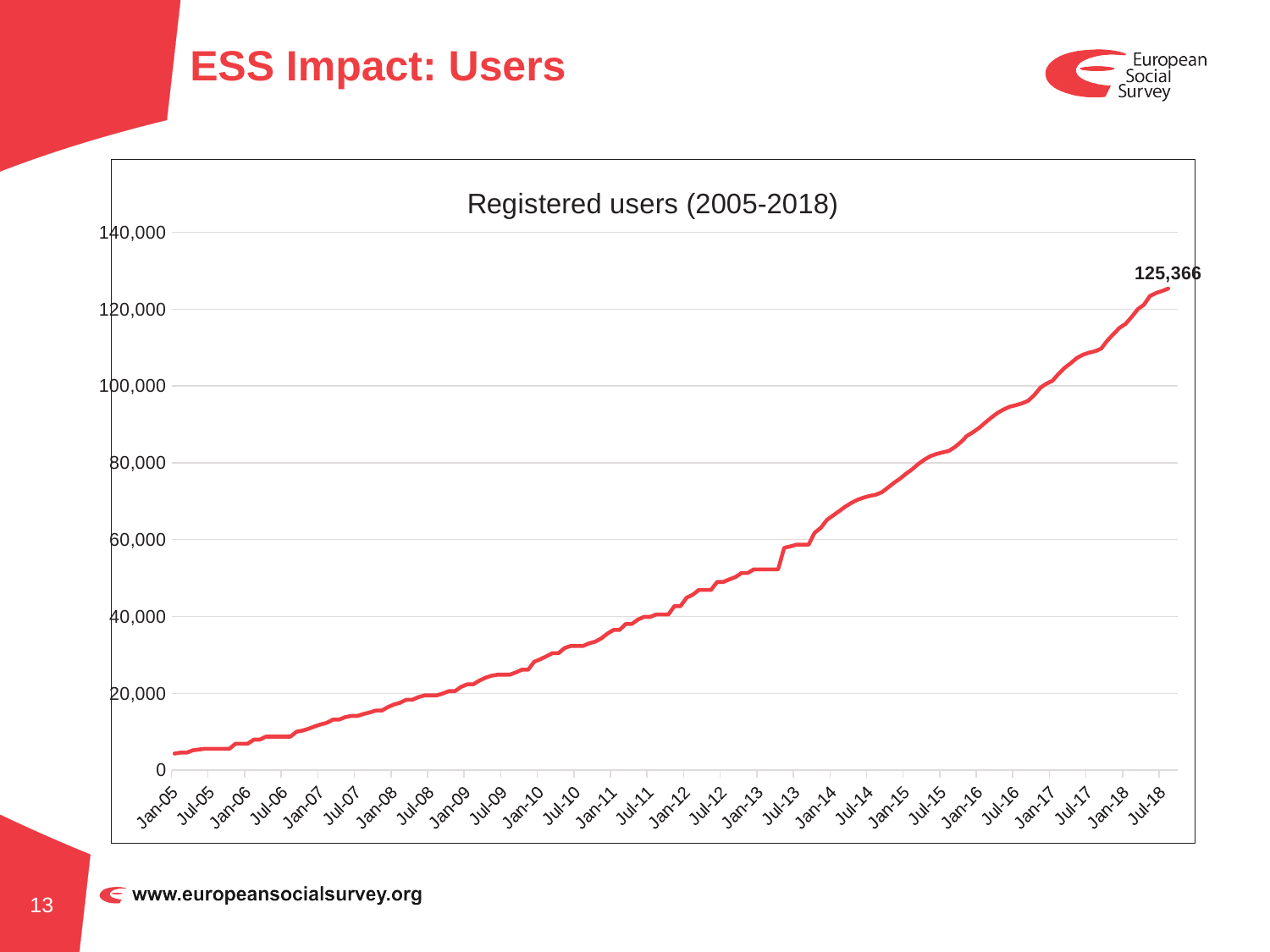

# ESS Impact: Users

### Chart: Registered users (2005-2018)

| Category | Registered users |
|---|---|
| 38353 | 4314.0 |
| 38384 | 4561.0 |
| 38412 | 4561.0 |
| 38443 | 5157.0 |
| 38473 | 5371.0 |
| 38504 | 5566.0 |
| 38534 | 5566.0 |
| 38565 | 5566.0 |
| 38596 | 5566.0 |
| 38626 | 5566.0 |
| 38657 | 6872.0 |
| 38687 | 6872.0 |
| 38718 | 6872.0 |
| 38749 | 7946.0 |
| 38777 | 7946.0 |
| 38808 | 8726.0 |
| 38838 | 8726.0 |
| 38869 | 8726.0 |
| 38899 | 8726.0 |
| 38930 | 8726.0 |
| 38961 | 9990.0 |
| 38991 | 10297.0 |
| 39022 | 10780.0 |
| 39052 | 11385.0 |
| 39083 | 11898.0 |
| 39114 | 12323.0 |
| 39142 | 13158.0 |
| 39173 | 13158.0 |
| 39203 | 13797.0 |
| 39234 | 14110.0 |
| 39264 | 14110.0 |
| 39295 | 14621.0 |
| 39326 | 15009.0 |
| 39356 | 15504.0 |
| 39387 | 15504.0 |
| 39417 | 16417.0 |
| 39448 | 17093.0 |
| 39479 | 17540.0 |
| 39508 | 18305.0 |
| 39539 | 18305.0 |
| 39569 | 18982.0 |
| 39600 | 19453.0 |
| 39630 | 19453.0 |
| 39661 | 19453.0 |
| 39692 | 19930.0 |
| 39722 | 20554.0 |
| 39753 | 20554.0 |
| 39783 | 21672.0 |
| 39814 | 22329.0 |
| 39845 | 22329.0 |
| 39873 | 23302.0 |
| 39904 | 24053.0 |
| 39934 | 24570.0 |
| 39965 | 24858.0 |
| 39995 | 24858.0 |
| 40026 | 24858.0 |
| 40057 | 25443.0 |
| 40087 | 26159.0 |
| 40118 | 26159.0 |
| 40148 | 28194.0 |
| 40179 | 28868.0 |
| 40210 | 29633.0 |
| 40238 | 30458.0 |
| 40269 | 30458.0 |
| 40299 | 31799.0 |
| 40330 | 32314.0 |
| 40360 | 32314.0 |
| 40391 | 32314.0 |
| 40422 | 32998.0 |
| 40452 | 33435.0 |
| 40483 | 34299.0 |
| 40513 | 35507.0 |
| 40544 | 36479.0 |
| 40575 | 36479.0 |
| 40603 | 38038.0 |
| 40634 | 38038.0 |
| 40664 | 39189.0 |
| 40695 | 39874.0 |
| 40725 | 39874.0 |
| 40756 | 40503.0 |
| 40787 | 40503.0 |
| 40817 | 40503.0 |
| 40848 | 42699.0 |
| 40878 | 42699.0 |
| 40909 | 44897.0 |
| 40940 | 45659.0 |
| 40969 | 46903.0 |
| 41000 | 46903.0 |
| 41030 | 46903.0 |
| 41061 | 48973.0 |
| 41091 | 48973.0 |
| 41122 | 49645.0 |
| 41153 | 50255.0 |
| 41183 | 51302.0 |
| 41214 | 51302.0 |
| 41244 | 52252.0 |
| 41275 | 52252.0 |
| 41306 | 52252.0 |
| 41334 | 52252.0 |
| 41365 | 52252.0 |
| 41395 | 57864.0 |
| 41426 | 58236.0 |
| 41456 | 58674.0 |
| 41487 | 58674.0 |
| 41518 | 58674.0 |
| 41548 | 61802.0 |
| 41579 | 63041.0 |
| 41609 | 65123.0 |
| 41640 | 66275.0 |
| 41671 | 67397.0 |
| 41699 | 68566.0 |
| 41730 | 69532.0 |
| 41760 | 70369.0 |
| 41791 | 70939.0 |
| 41821 | 71371.0 |
| 41852 | 71701.0 |
| 41883 | 72334.0 |
| 41913 | 73550.0 |
| 41944 | 74791.0 |
| 41974 | 75884.0 |
| 42005 | 77170.0 |
| 42036 | 78333.0 |
| 42064 | 79690.0 |
| 42095 | 80832.0 |
| 42125 | 81762.0 |
| 42156 | 82318.0 |
| 42186 | 82725.0 |
| 42217 | 83088.0 |
| 42248 | 84121.0 |
| 42278 | 85429.0 |
| 42309 | 87035.0 |
| 42339 | 87993.0 |
| 42370 | 89124.0 |
| 42401 | 90506.0 |
| 42430 | 91815.0 |
| 42461 | 93011.0 |
| 42491 | 93896.0 |
| 42522 | 94617.0 |
| 42552 | 95014.0 |
| 42583 | 95472.0 |
| 42614 | 96136.0 |
| 42644 | 97592.0 |
| 42675 | 99510.0 |
| 42705 | 100600.0 |
| 42736 | 101365.0 |
| 42767 | 103172.0 |
| 42795 | 104729.0 |
| 42826 | 105942.0 |
| 42856 | 107293.0 |
| 42887 | 108129.0 |
| 42917 | 108678.0 |
| 42948 | 109063.0 |
| 42979 | 109729.0 |
| 43009 | 111812.0 |
| 43040 | 113520.0 |
| 43070 | 115130.0 |
| 43101 | 116178.0 |
| 43132 | 117993.0 |
| 43160 | 119999.0 |
| 43191 | 121154.0 |
| 43221 | 123431.0 |
| 43252 | 124217.0 |
| 43282 | 124753.0 |
| 43313 | 125366.0 |
13